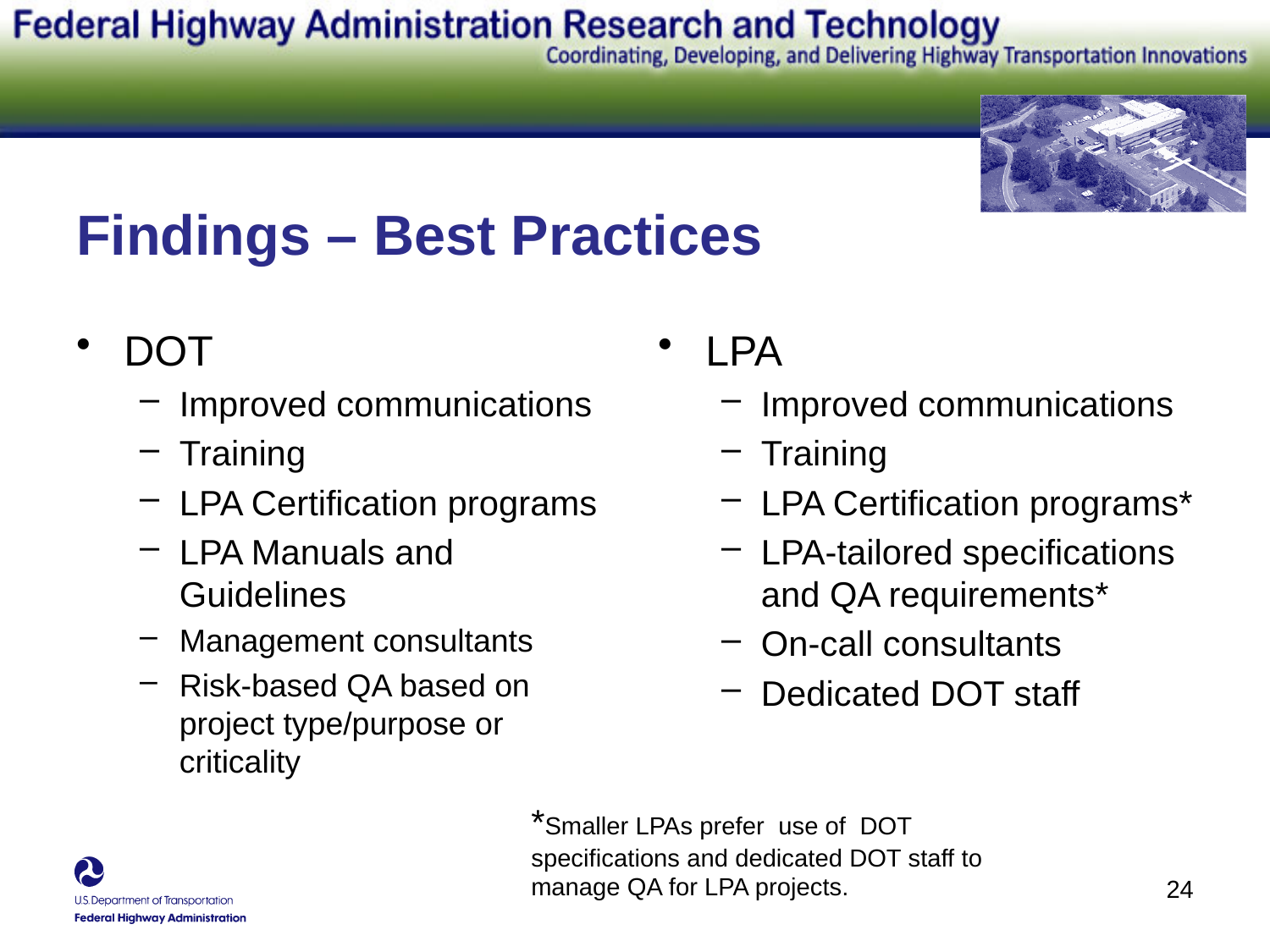

# Findings – Best Practices
DOT
Improved communications
Training
LPA Certification programs
LPA Manuals and Guidelines
Management consultants
Risk-based QA based on project type/purpose or criticality

LPA
Improved communications
Training
LPA Certification programs*
LPA-tailored specifications and QA requirements*
On-call consultants
Dedicated DOT staff

*Smaller LPAs prefer  use of  DOT specifications and dedicated DOT staff to manage QA for LPA projects.
24